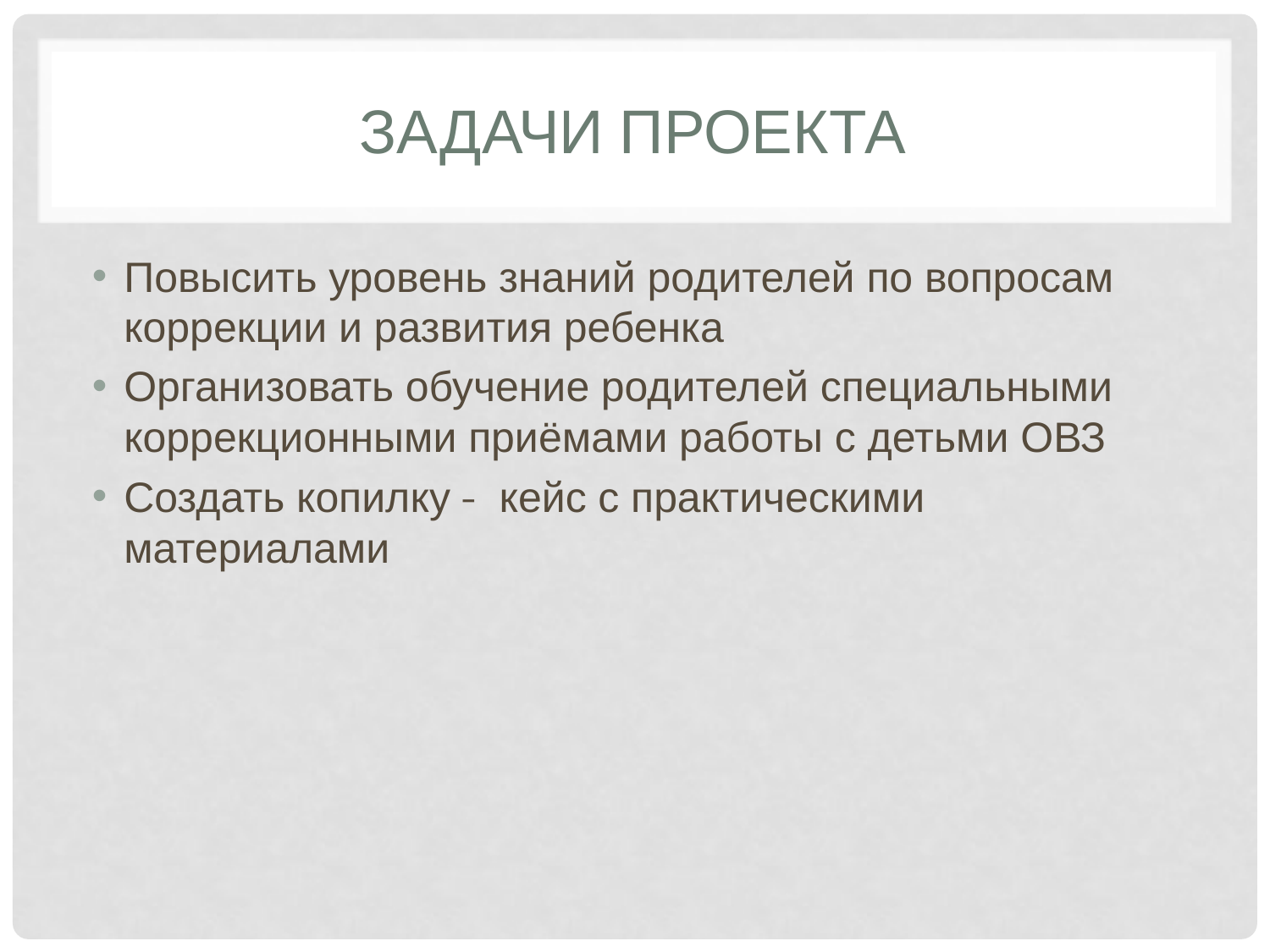

# Задачи проекта
Повысить уровень знаний родителей по вопросам коррекции и развития ребенка
Организовать обучение родителей специальными коррекционными приёмами работы с детьми ОВЗ
Создать копилку -  кейс с практическими материалами